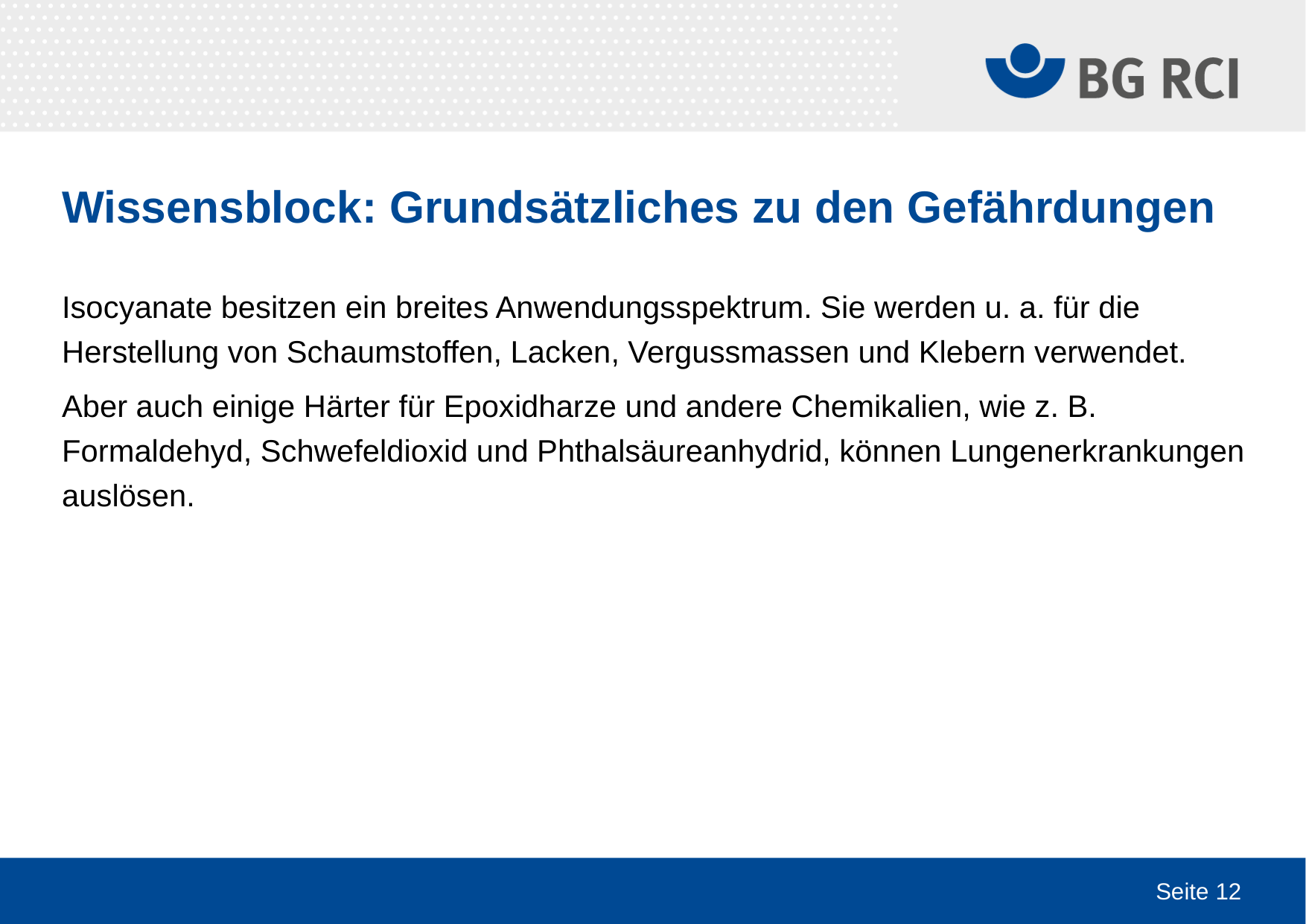

# Wissensblock: Grundsätzliches zu den Gefährdungen
Isocyanate besitzen ein breites Anwendungsspektrum. Sie werden u. a. für die Herstellung von Schaumstoffen, Lacken, Vergussmassen und Klebern verwendet.
Aber auch einige Härter für Epoxidharze und andere Chemikalien, wie z. B. Formaldehyd, Schwefeldioxid und Phthalsäureanhydrid, können Lungenerkrankungen auslösen.

Seite 12